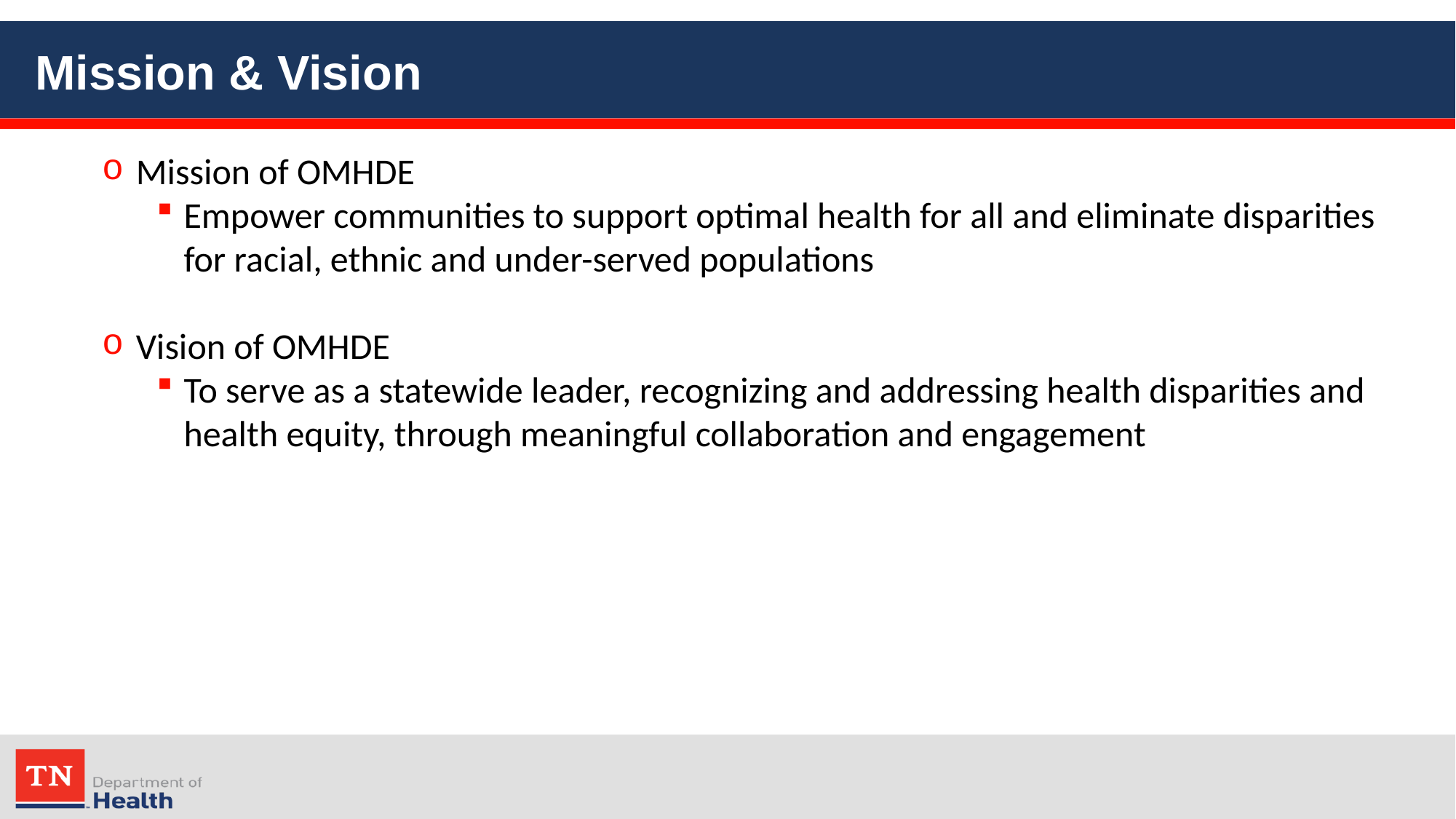

# Mission & Vision
Mission of OMHDE
Empower communities to support optimal health for all and eliminate disparities for racial, ethnic and under-served populations

Vision of OMHDE
To serve as a statewide leader, recognizing and addressing health disparities and health equity, through meaningful collaboration and engagement